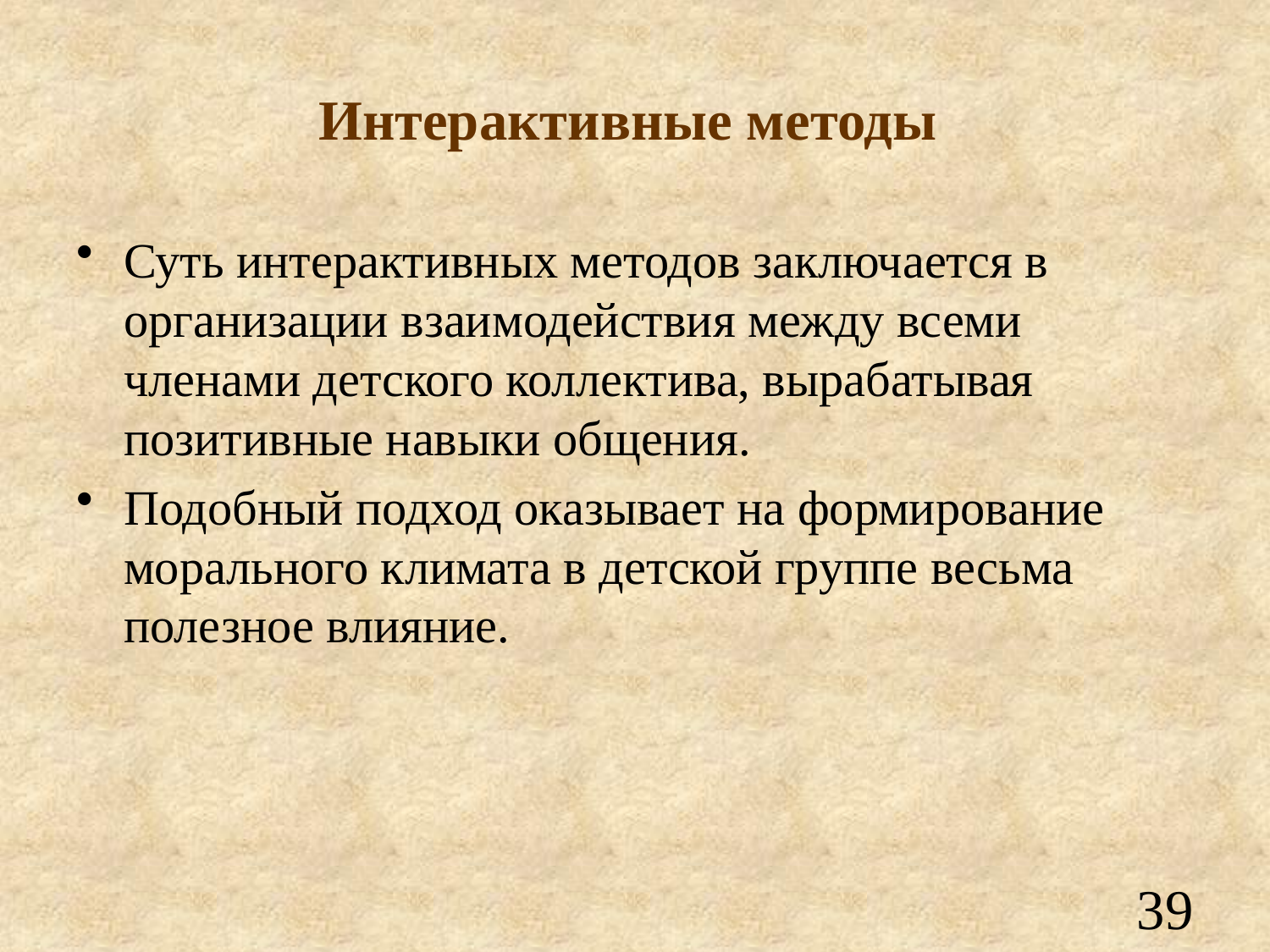

# Интерактивные методы
Суть интерактивных методов заключается в организации взаимодействия между всеми членами детского коллектива, вырабатывая позитивные навыки общения.
Подобный подход оказывает на формирование морального климата в детской группе весьма полезное влияние.

39